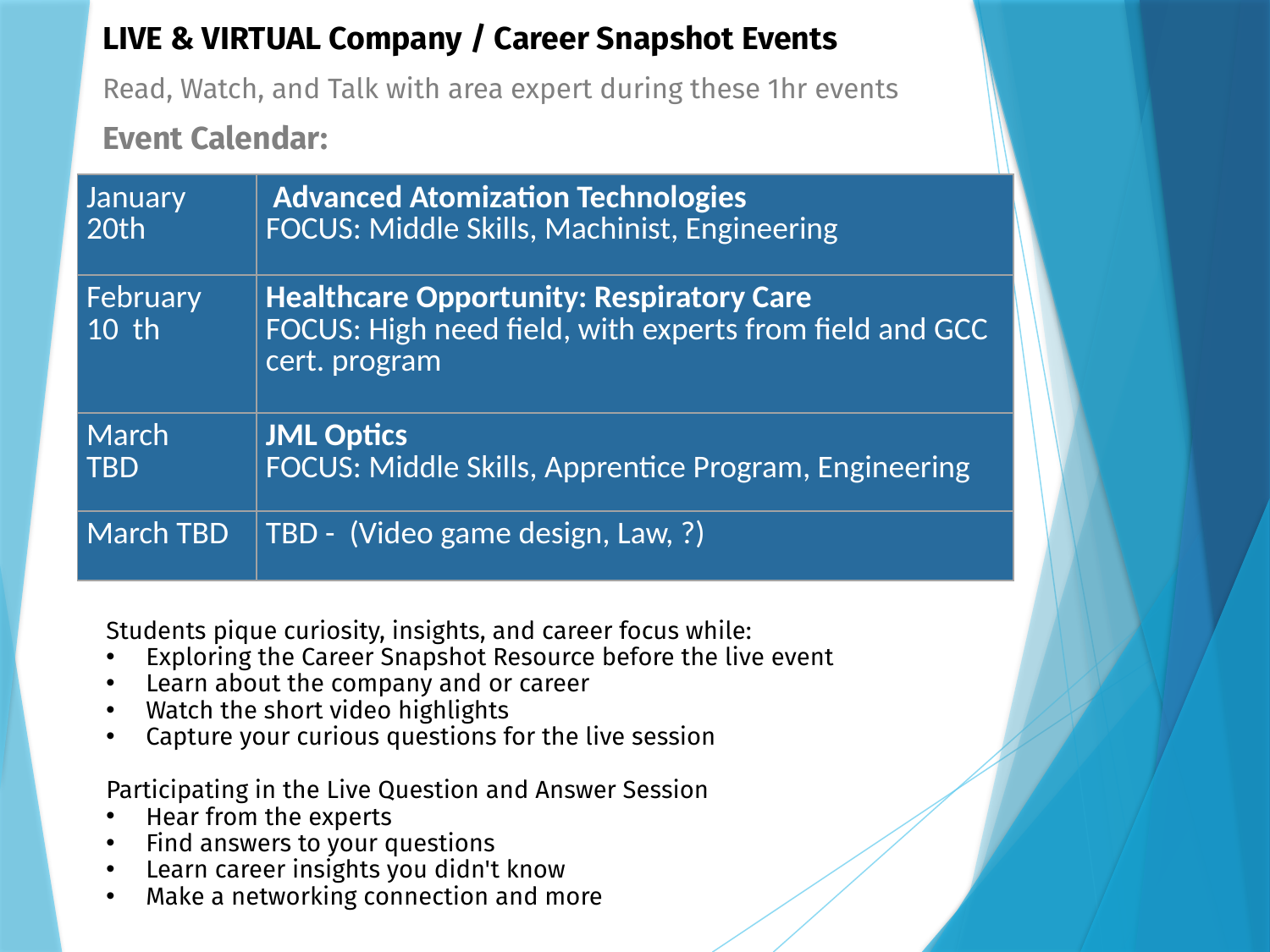

LIVE & VIRTUAL Company / Career Snapshot Events
Read, Watch, and Talk with area expert during these 1hr events
Event Calendar:

| January 20th | Advanced Atomization Technologies FOCUS: Middle Skills, Machinist, Engineering |
| --- | --- |
| February 10 th | Healthcare Opportunity: Respiratory Care FOCUS: High need field, with experts from field and GCC cert. program |
| March TBD | JML Optics FOCUS: Middle Skills, Apprentice Program, Engineering |
| March TBD | TBD -  (Video game design, Law, ?) |
Students pique curiosity, insights, and career focus while:
Exploring the Career Snapshot Resource before the live event
Learn about the company and or career
Watch the short video highlights
Capture your curious questions for the live session
Participating in the Live Question and Answer Session
Hear from the experts
Find answers to your questions
Learn career insights you didn't know
Make a networking connection and more